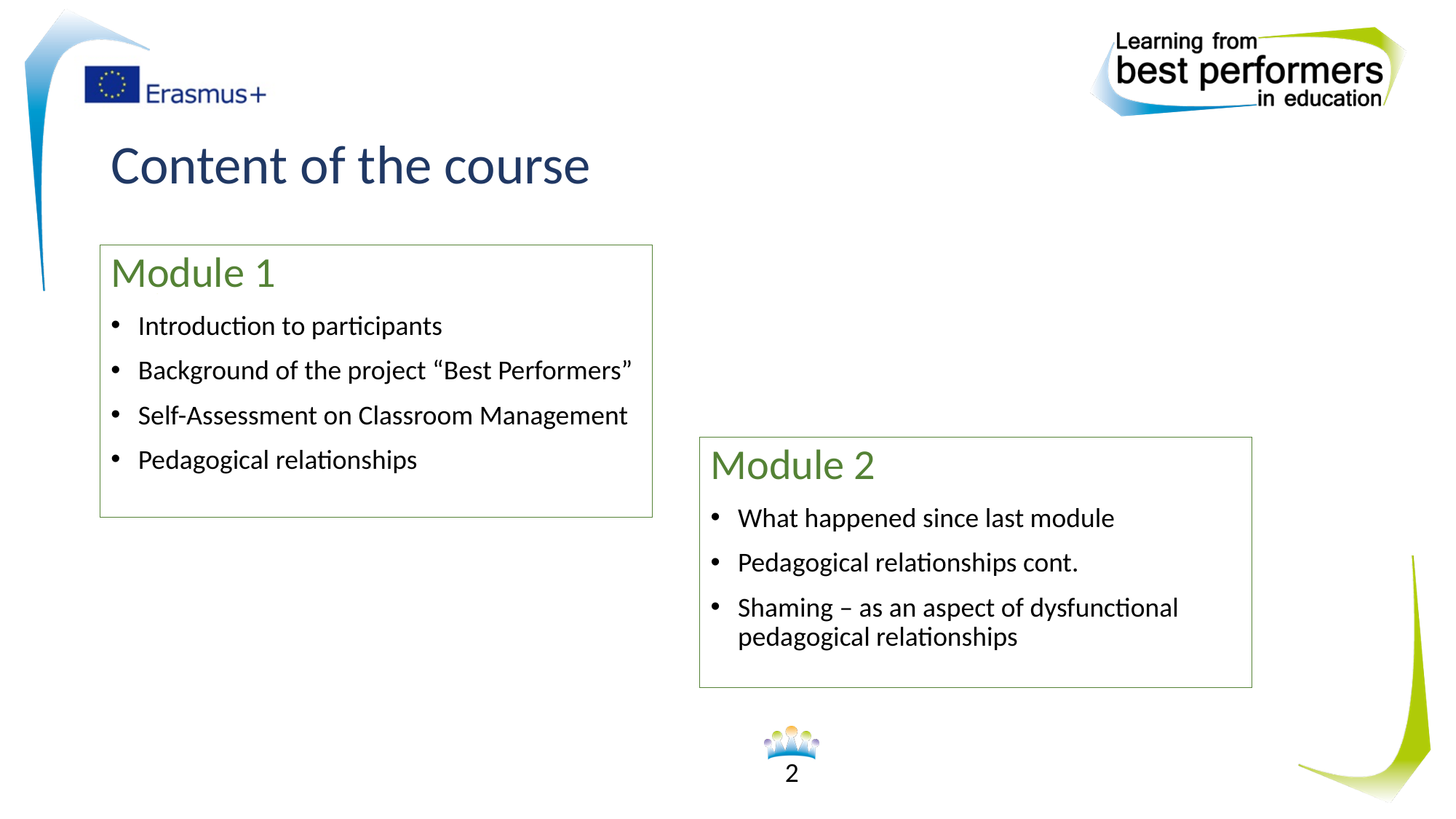

# Content of the course
Module 1
Introduction to participants
Background of the project “Best Performers”
Self-Assessment on Classroom Management
Pedagogical relationships

Module 2
What happened since last module
Pedagogical relationships cont.
Shaming – as an aspect of dysfunctional pedagogical relationships

2